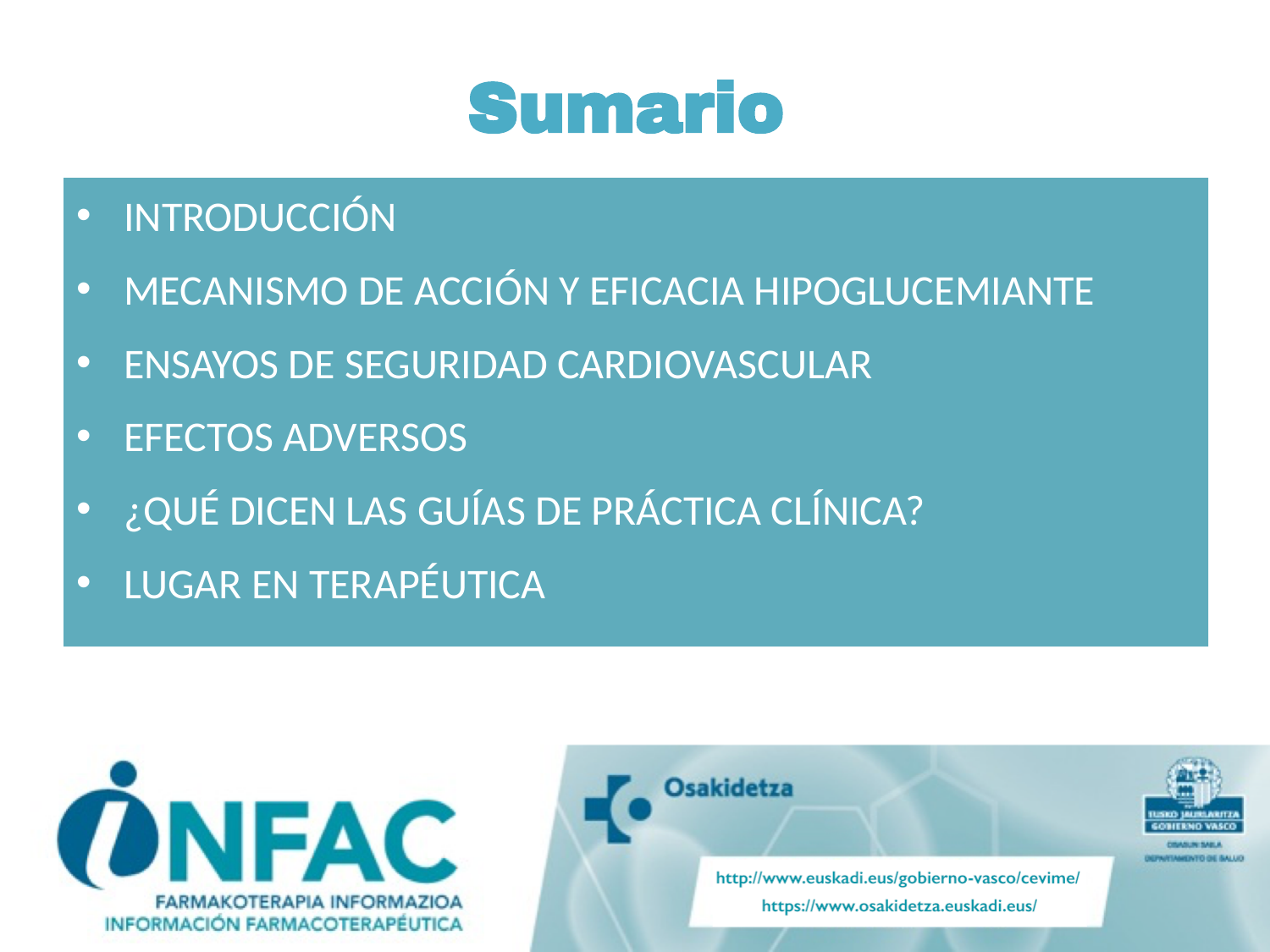

# Sumario
INTRODUCCIÓN
MECANISMO DE ACCIÓN Y EFICACIA HIPOGLUCEMIANTE
ENSAYOS DE SEGURIDAD CARDIOVASCULAR
EFECTOS ADVERSOS
¿QUÉ DICEN LAS GUÍAS DE PRÁCTICA CLÍNICA?
LUGAR EN TERAPÉUTICA